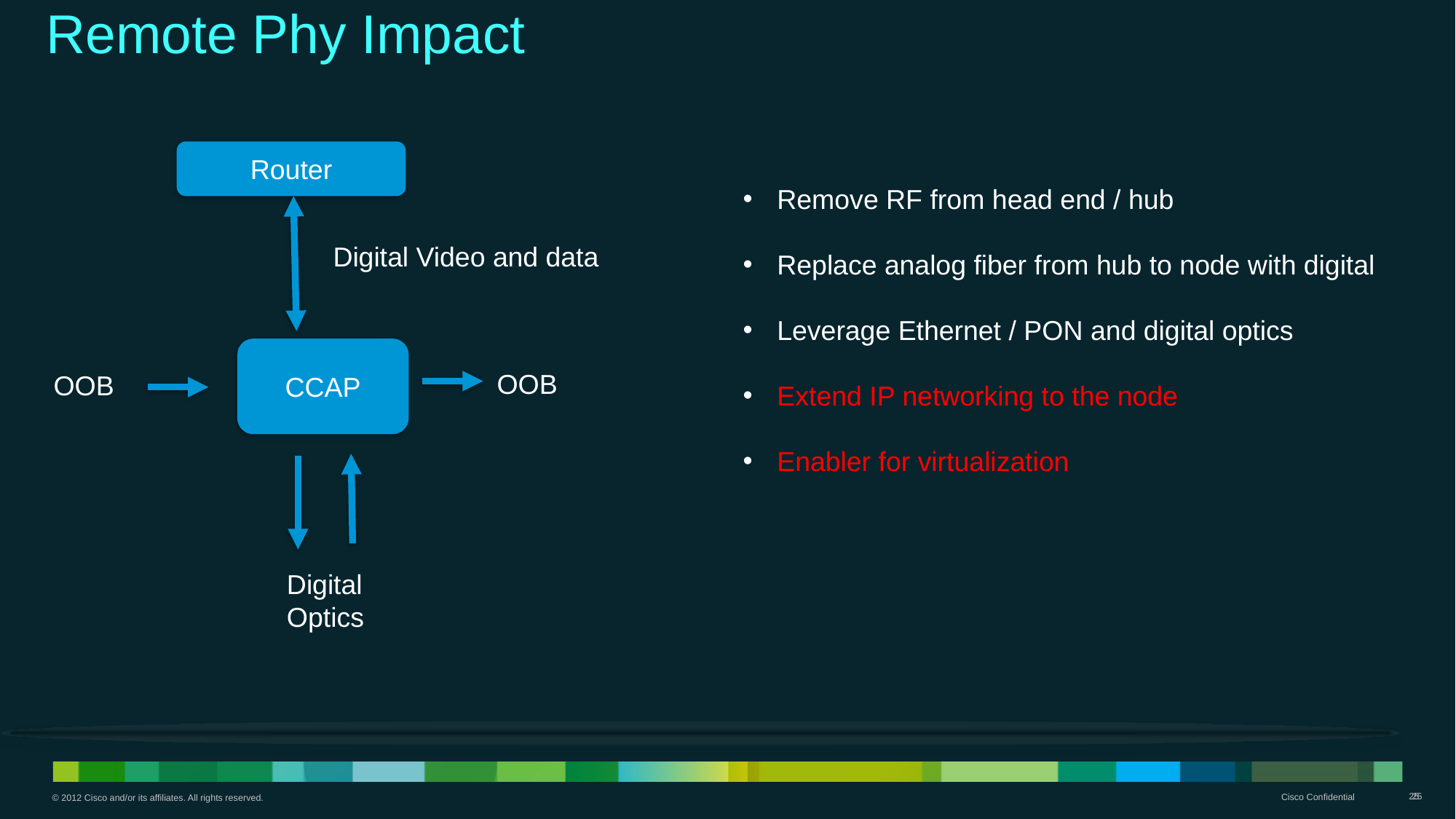

Remote Phy Impact
Router
Digital Video and data

CCAP

OOB
OOB

Digital Optics

Remove RF from head end / hub

Replace analog fiber from hub to node with digital

Leverage Ethernet / PON and digital optics

Extend IP networking to the node

Enabler for virtualization